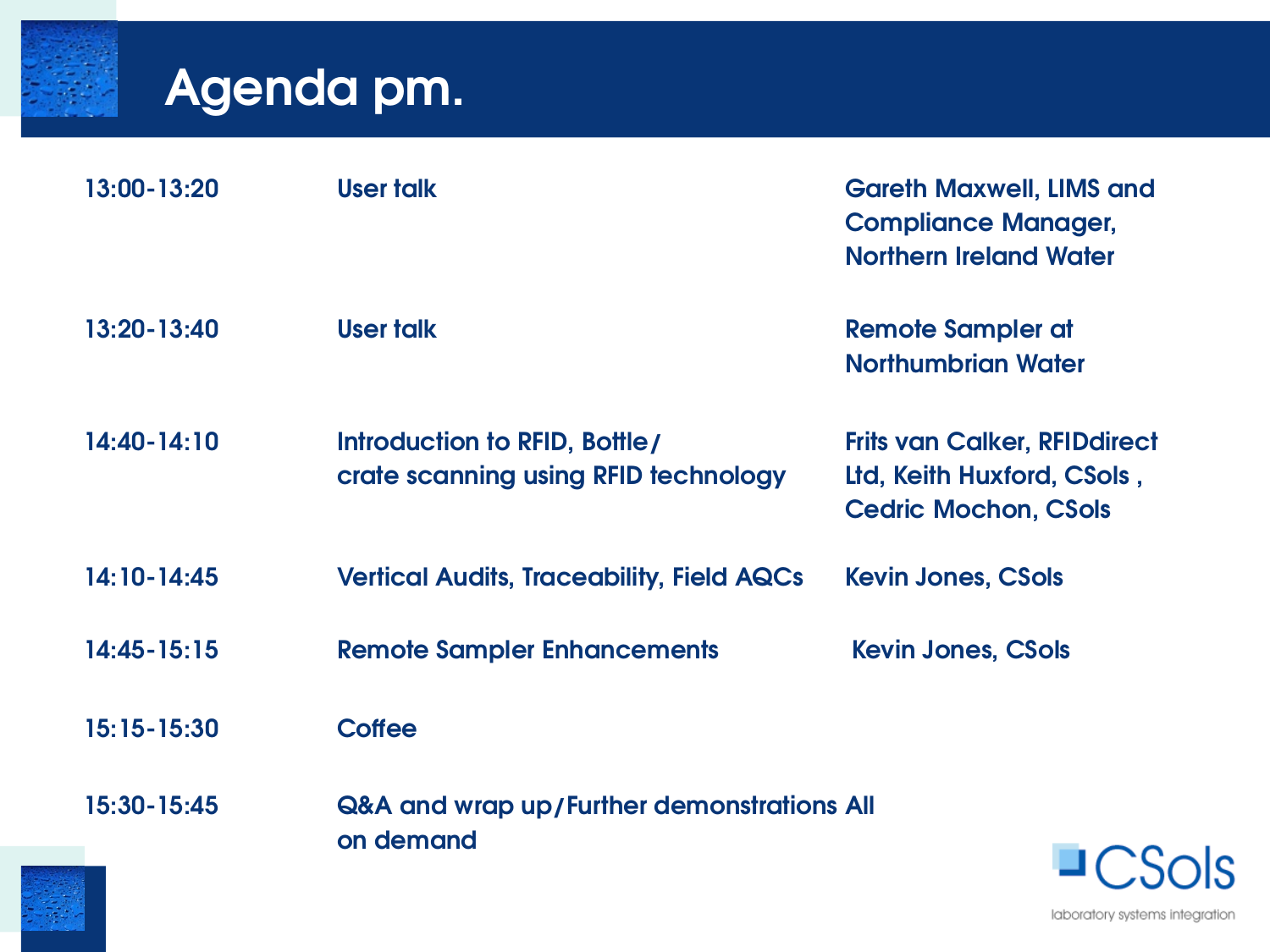

Agenda pm.
13:00-13:20  	User talk				Gareth Maxwell, LIMS and 						Compliance Manager, 						Northern Ireland Water
13:20-13:40 	User talk				Remote Sampler at 							Northumbrian Water

14:40-14:10 	Introduction to RFID, Bottle/		Frits van Calker, RFIDdirect 		crate scanning using RFID technology 	Ltd, Keith Huxford, CSols , 						Cedric Mochon, CSols
14:10-14:45 	Vertical Audits, Traceability, Field AQCs 	Kevin Jones, CSols
14:45-15:15 	Remote Sampler Enhancements	 Kevin Jones, CSols

15:15-15:30 	Coffee

15:30-15:45 	Q&A and wrap up/Further demonstrations 	All
		on demand